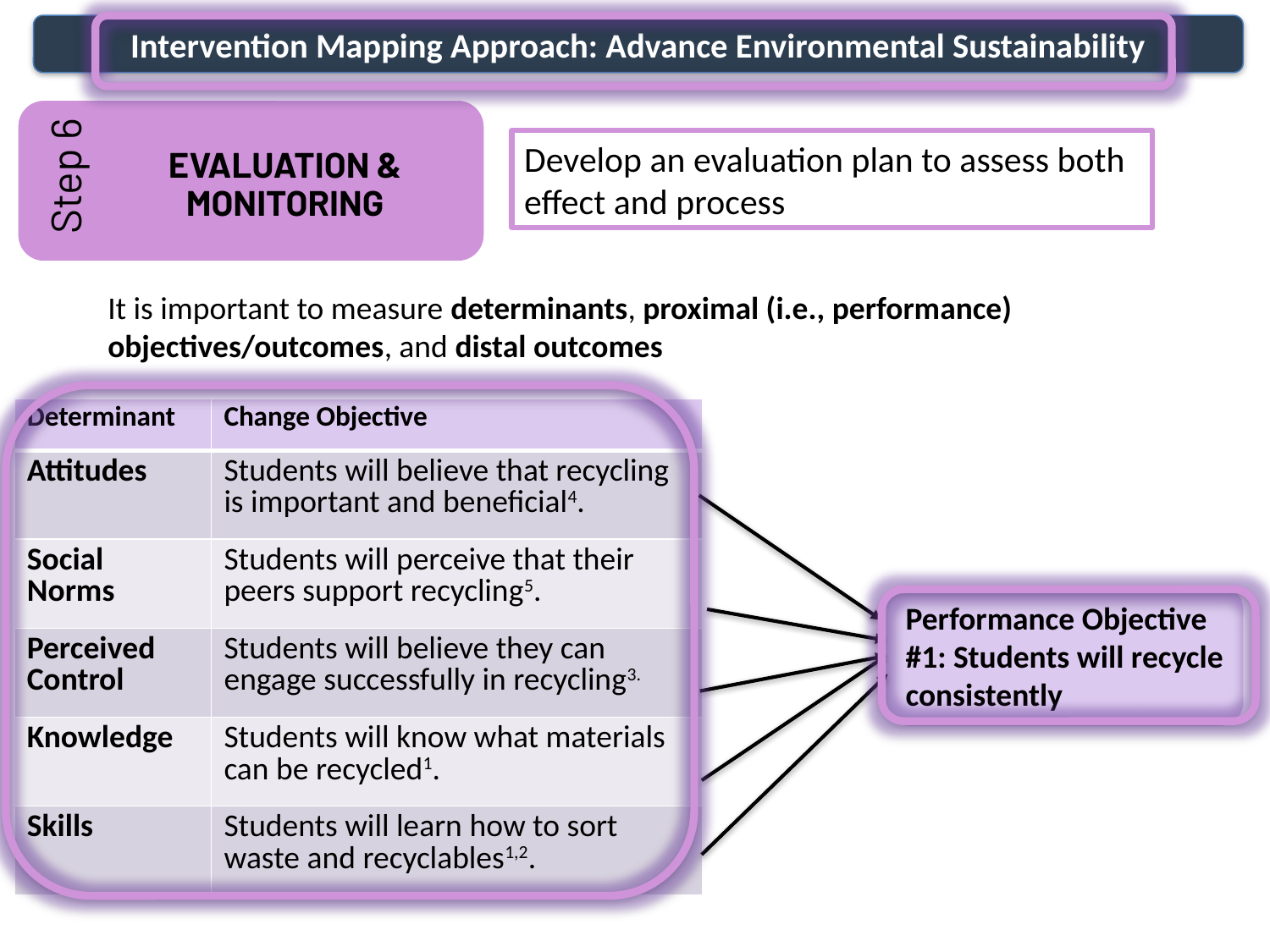

Intervention Mapping Approach: Advance Environmental Sustainability

Step 6
EVALUATION & MONITORING
Develop an evaluation plan to assess both effect and process
It is important to measure determinants, proximal (i.e., performance) objectives/outcomes, and distal outcomes

| Determinant | Change Objective |
| --- | --- |
| Attitudes | Students will believe that recycling is important and beneficial4. |
| Social Norms | Students will perceive that their peers support recycling5. |
| Perceived Control | Students will believe they can engage successfully in recycling3. |
| Knowledge | Students will know what materials can be recycled1. |
| Skills | Students will learn how to sort waste and recyclables1,2. |
Performance Objective #1: Students will recycle consistently